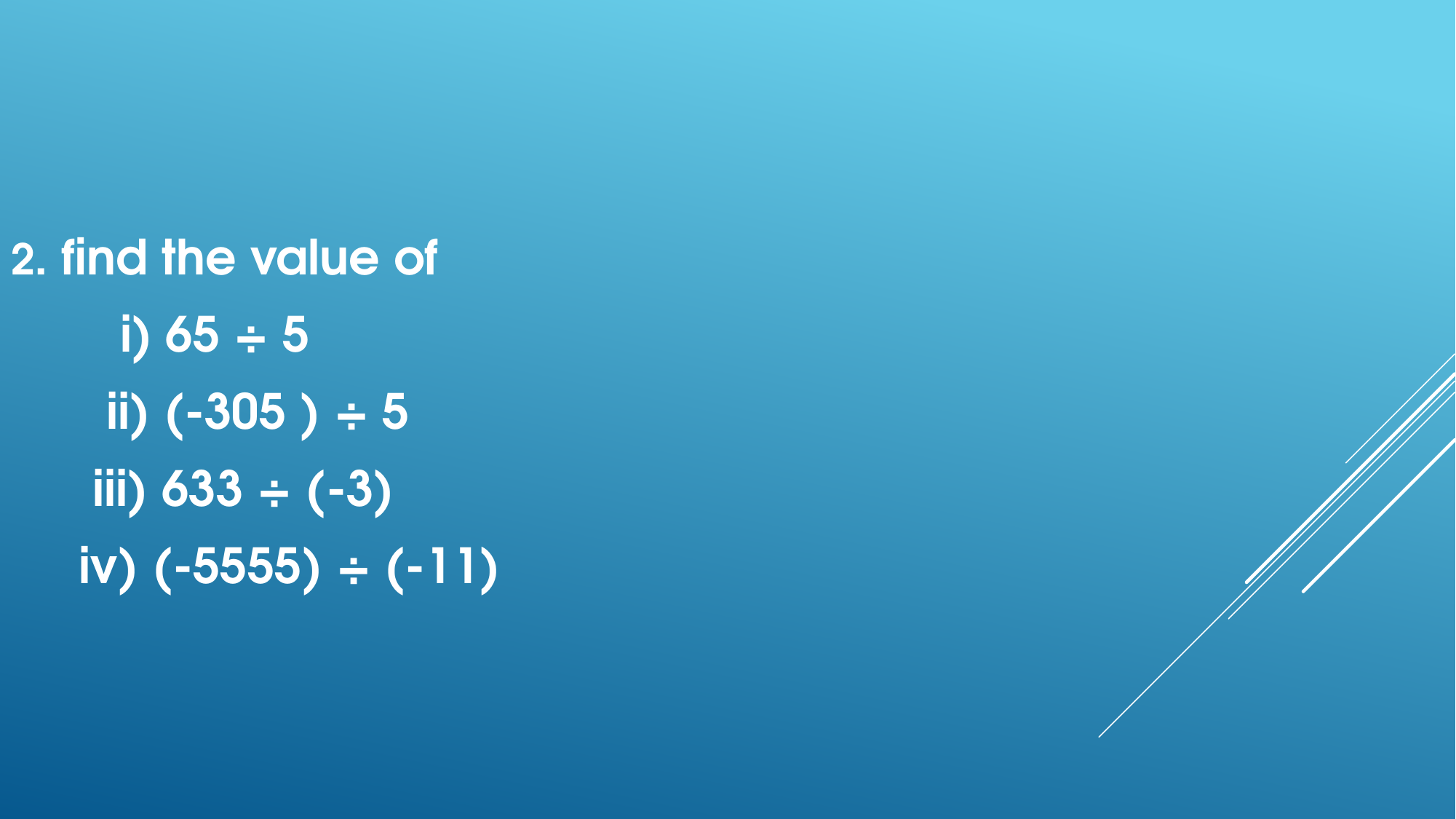

2. find the value of
        i) 65 ÷ 5
       ii) (-305 ) ÷ 5
      iii) 633 ÷ (-3)
     iv) (-5555) ÷ (-11)